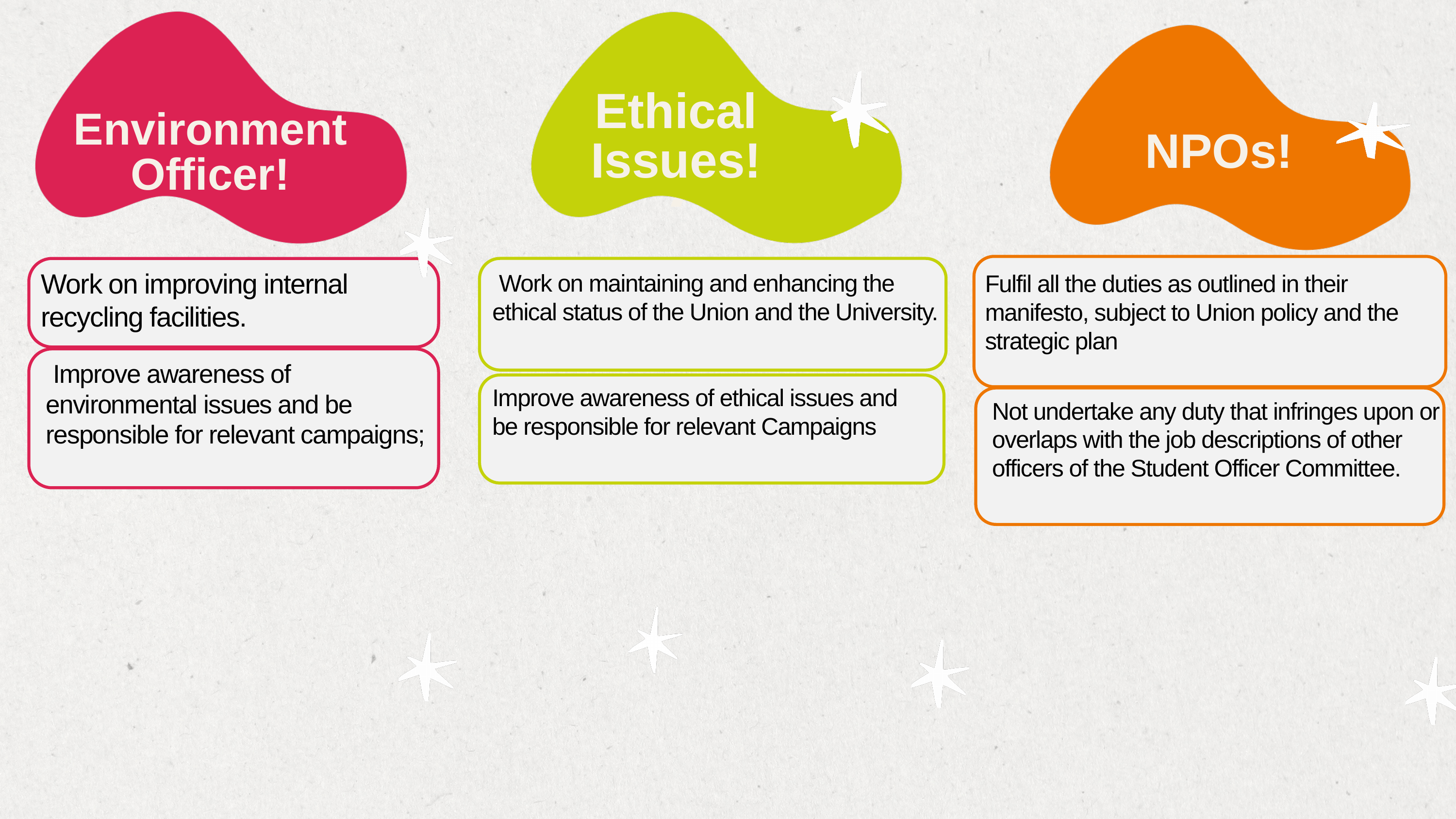

Ethical Issues!

Environment Officer!
NPOs!
A&O!

Work on improving internal recycling facilities.

 Improve awareness of environmental issues and be responsible for relevant campaigns;

 Work on maintaining and enhancing the ethical status of the Union and the University.
Fulfil all the duties as outlined in their manifesto, subject to Union policy and the strategic plan

Improve awareness of ethical issues and be responsible for relevant Campaigns

Not undertake any duty that infringes upon or overlaps with the job descriptions of other officers of the Student Officer Committee.